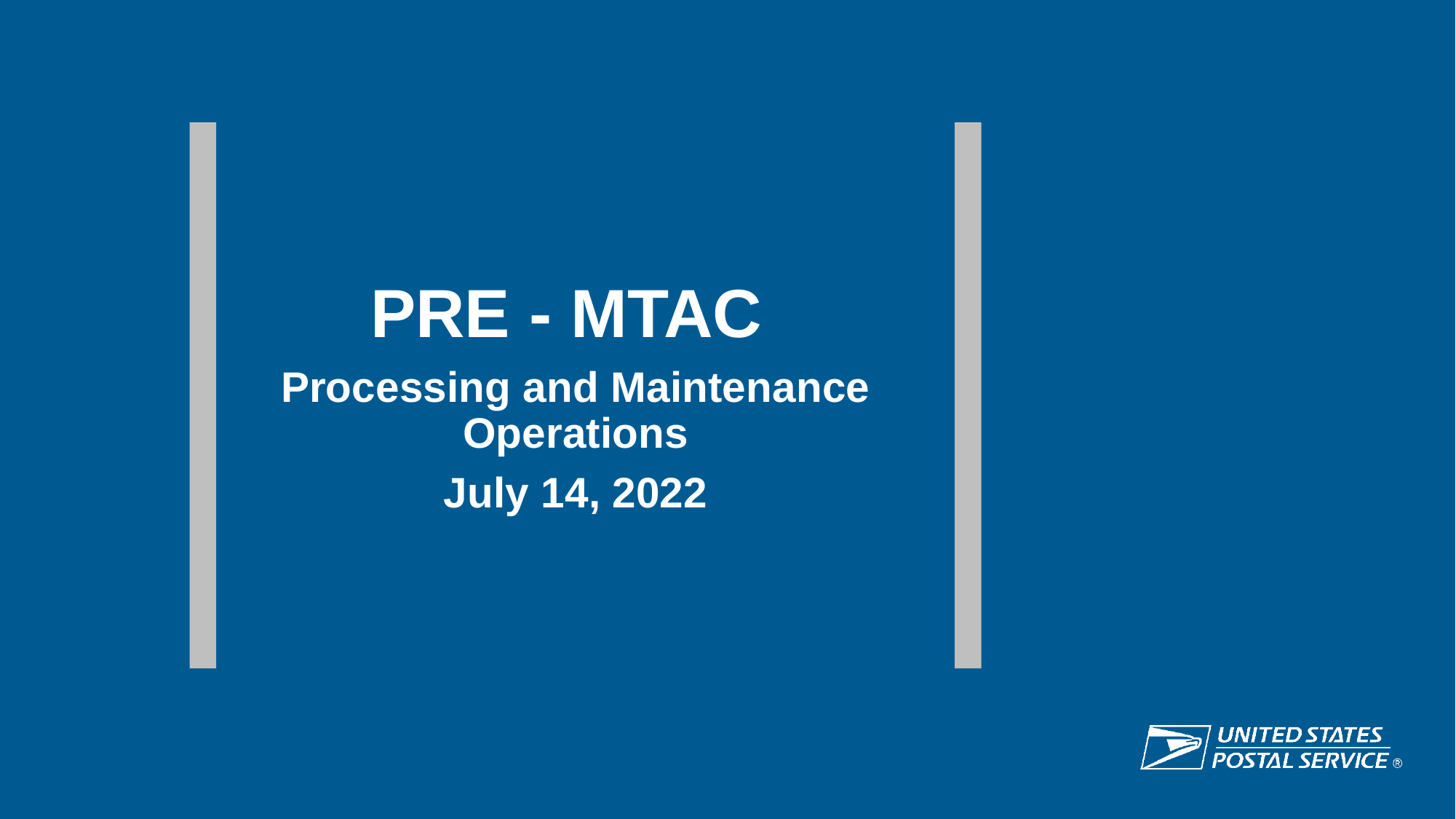

PRE - MTAC
Processing and Maintenance Operations
July 14, 2022